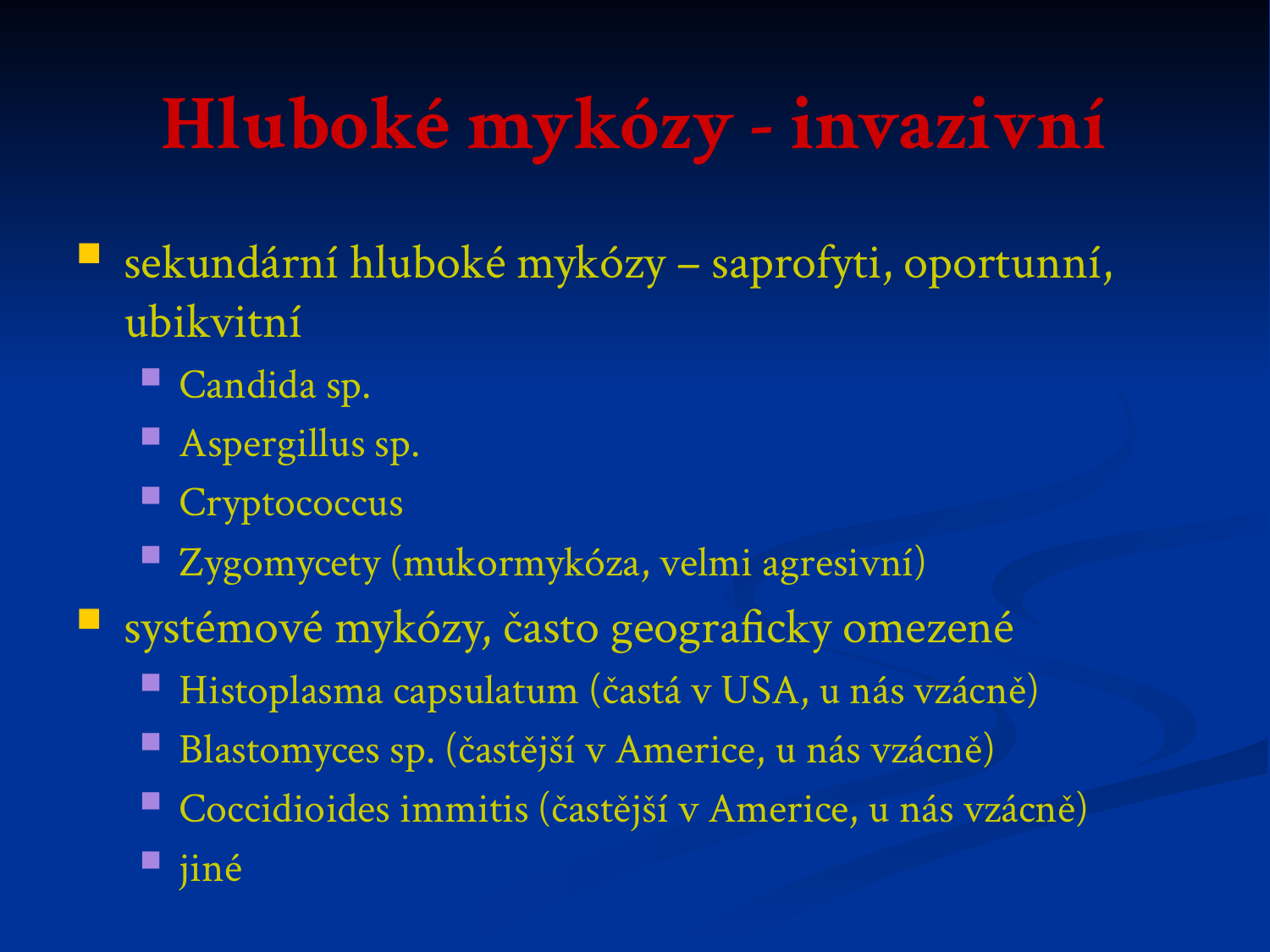

# Hluboké mykózy - invazivní
sekundární hluboké mykózy – saprofyti, oportunní, ubikvitní
Candida sp.
Aspergillus sp.
Cryptococcus
Zygomycety (mukormykóza, velmi agresivní)
systémové mykózy, často geograficky omezené
Histoplasma capsulatum (častá v USA, u nás vzácně)
Blastomyces sp. (častější v Americe, u nás vzácně)
Coccidioides immitis (častější v Americe, u nás vzácně)
jiné